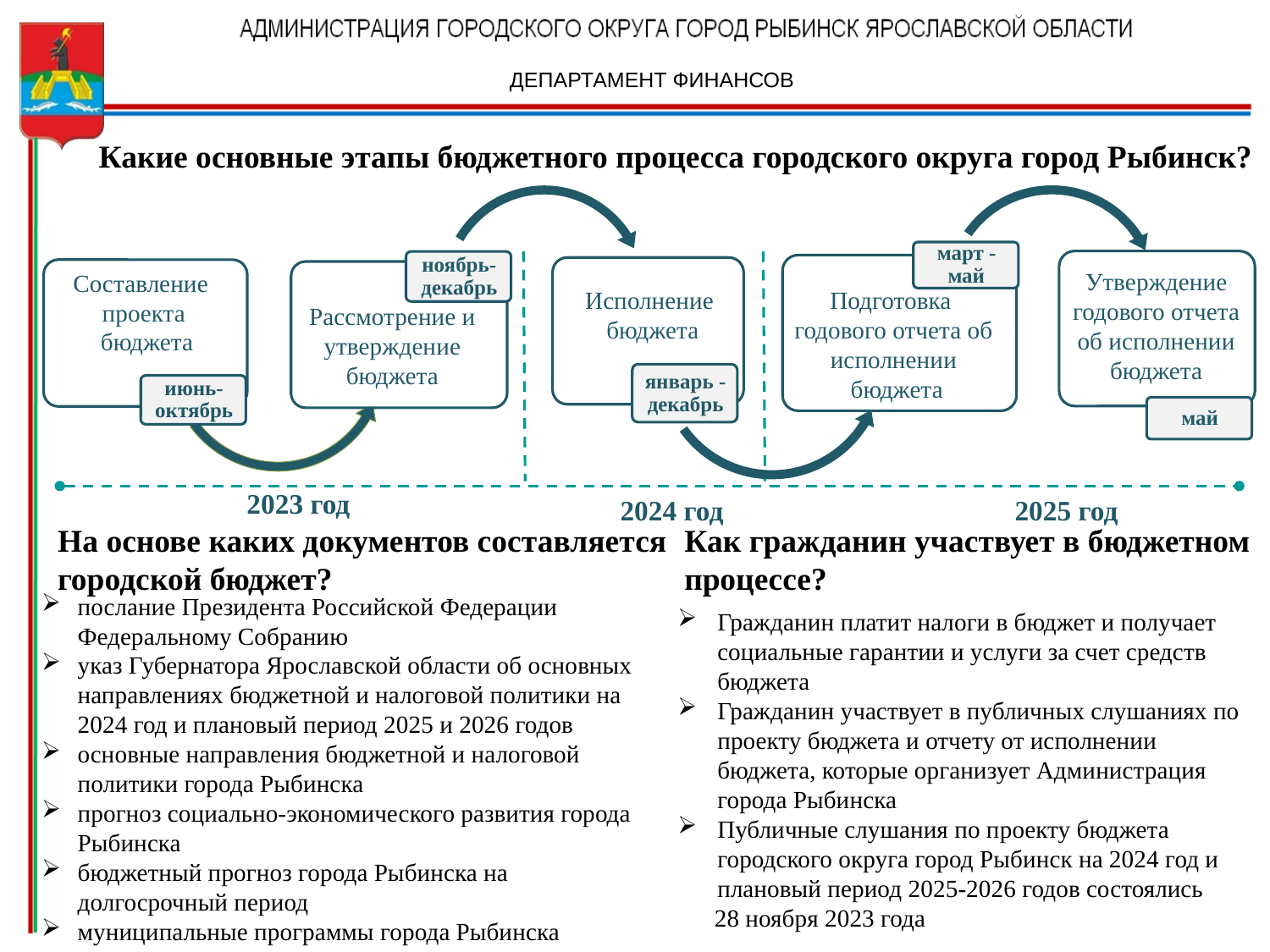

ДЕПАРТАМЕНТ ФИНАНСОВ
Какие основные этапы бюджетного процесса городского округа город Рыбинск?

июнь-октябрь

ноябрь-декабрь

январь - декабрь

март -май

май
Утверждение
годового отчета
об исполнении
бюджета
Составление
проекта
 бюджета
Подготовка
годового отчета об
исполнении
 бюджета
Исполнение
 бюджета
Рассмотрение и
утверждение
бюджета
2023 год
2025 год
2024 год
Как гражданин участвует в бюджетном процессе?
На основе каких документов составляется  городской бюджет?
послание Президента Российской Федерации Федеральному Собранию
указ Губернатора Ярославской области об основных направлениях бюджетной и налоговой политики на 2024 год и плановый период 2025 и 2026 годов
основные направления бюджетной и налоговой политики города Рыбинска
прогноз социально-экономического развития города Рыбинска
бюджетный прогноз города Рыбинска на долгосрочный период
муниципальные программы города Рыбинска
Гражданин платит налоги в бюджет и получает социальные гарантии и услуги за счет средств бюджета
Гражданин участвует в публичных слушаниях по проекту бюджета и отчету от исполнении бюджета, которые организует Администрация города Рыбинска
Публичные слушания по проекту бюджета городского округа город Рыбинск на 2024 год и плановый период 2025-2026 годов состоялись
      28 ноября 2023 года